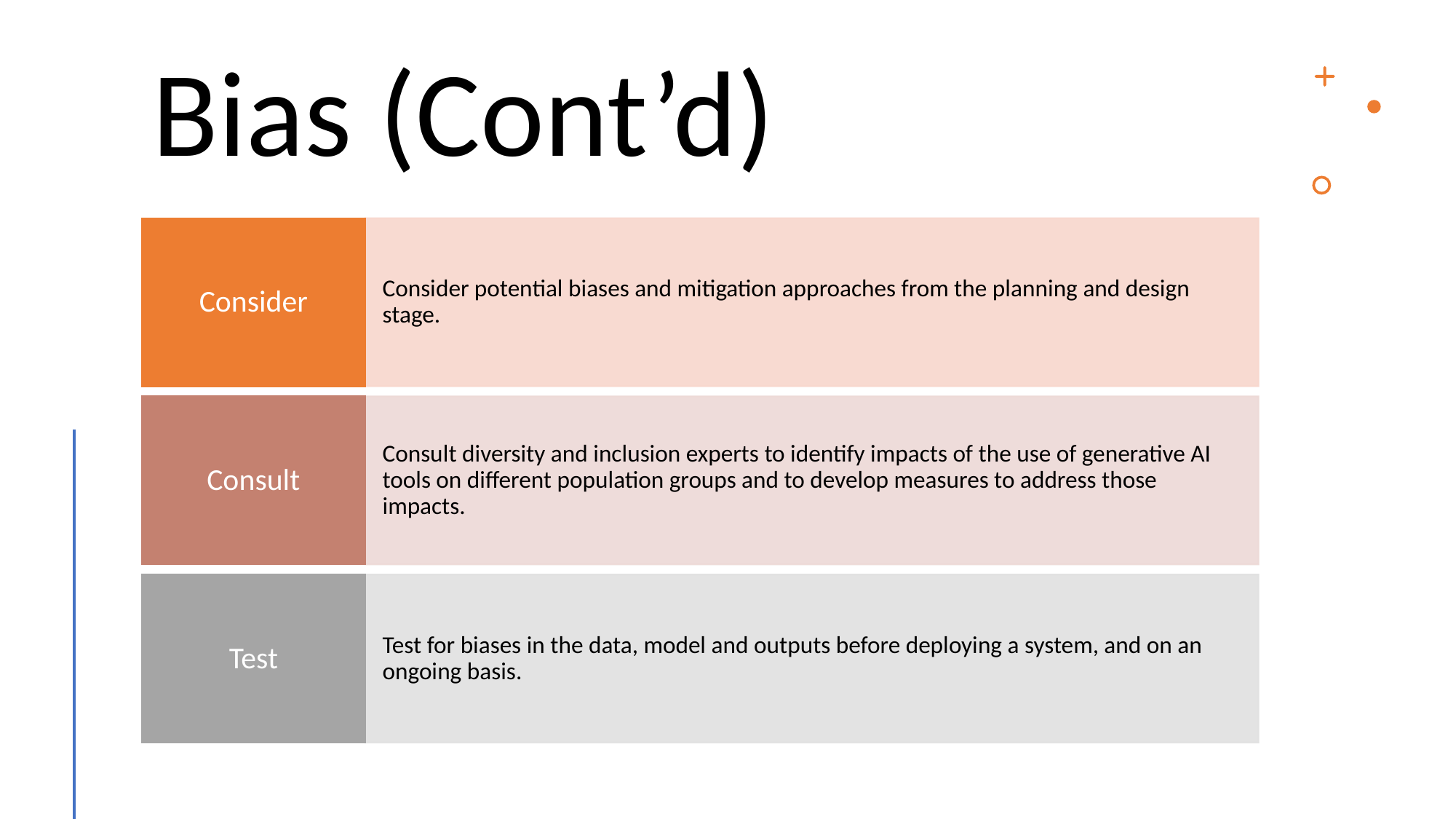

# Bias (Cont’d)

Consider potential biases and mitigation approaches from the planning and design stage.
Consider
Consult diversity and inclusion experts to identify impacts of the use of generative AI tools on different population groups and to develop measures to address those impacts.
Consult
Test for biases in the data, model and outputs before deploying a system, and on an ongoing basis.
Test